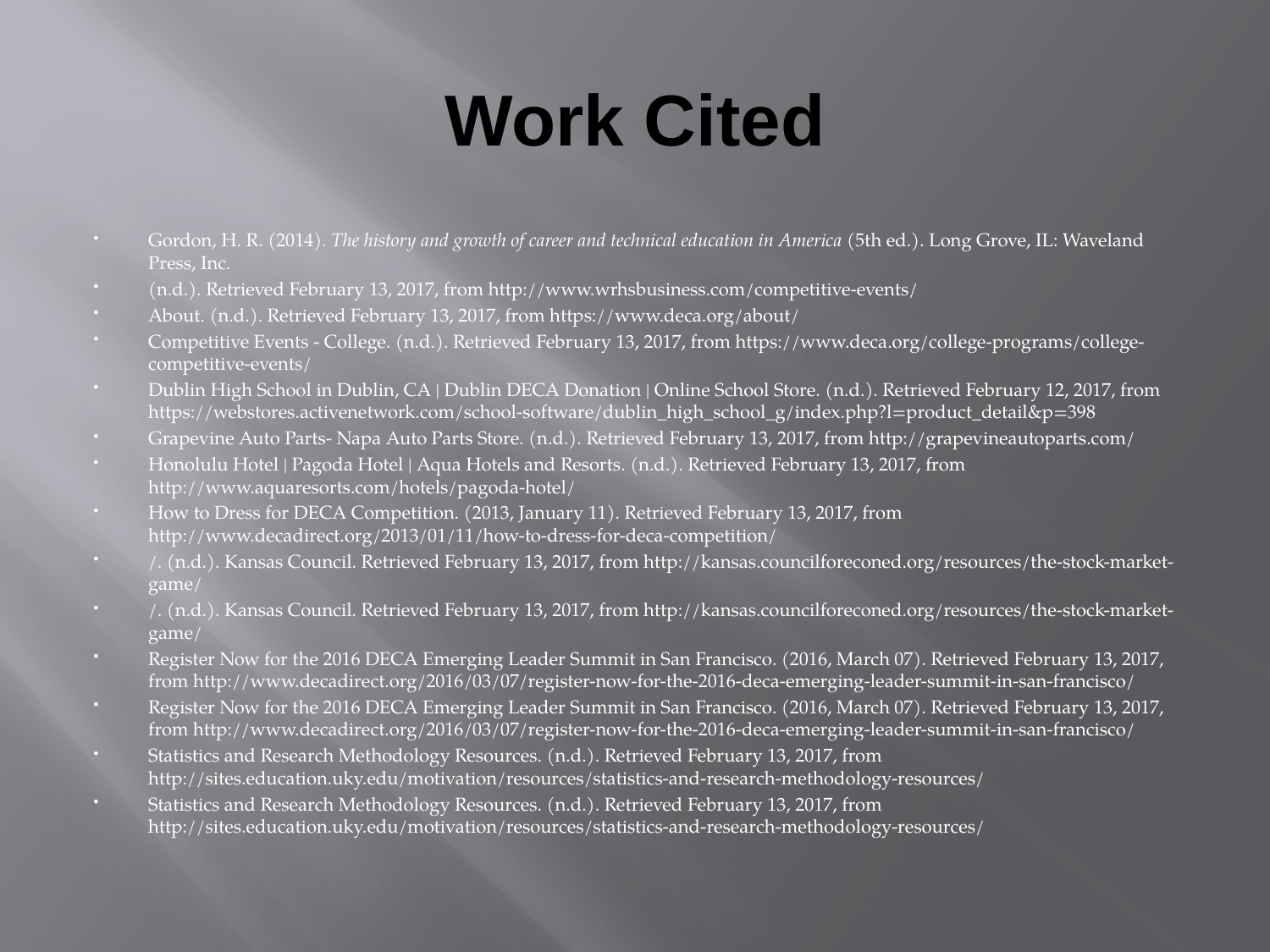

# Work Cited
Gordon, H. R. (2014). The history and growth of career and technical education in America (5th ed.). Long Grove, IL: Waveland Press, Inc.
(n.d.). Retrieved February 13, 2017, from http://www.wrhsbusiness.com/competitive-events/
About. (n.d.). Retrieved February 13, 2017, from https://www.deca.org/about/
Competitive Events - College. (n.d.). Retrieved February 13, 2017, from https://www.deca.org/college-programs/college-competitive-events/
Dublin High School in Dublin, CA | Dublin DECA Donation | Online School Store. (n.d.). Retrieved February 12, 2017, from https://webstores.activenetwork.com/school-software/dublin_high_school_g/index.php?l=product_detail&p=398
Grapevine Auto Parts- Napa Auto Parts Store. (n.d.). Retrieved February 13, 2017, from http://grapevineautoparts.com/
Honolulu Hotel | Pagoda Hotel | Aqua Hotels and Resorts. (n.d.). Retrieved February 13, 2017, from http://www.aquaresorts.com/hotels/pagoda-hotel/
How to Dress for DECA Competition. (2013, January 11). Retrieved February 13, 2017, from http://www.decadirect.org/2013/01/11/how-to-dress-for-deca-competition/
/. (n.d.). Kansas Council. Retrieved February 13, 2017, from http://kansas.councilforeconed.org/resources/the-stock-market-game/
/. (n.d.). Kansas Council. Retrieved February 13, 2017, from http://kansas.councilforeconed.org/resources/the-stock-market-game/
Register Now for the 2016 DECA Emerging Leader Summit in San Francisco. (2016, March 07). Retrieved February 13, 2017, from http://www.decadirect.org/2016/03/07/register-now-for-the-2016-deca-emerging-leader-summit-in-san-francisco/
Register Now for the 2016 DECA Emerging Leader Summit in San Francisco. (2016, March 07). Retrieved February 13, 2017, from http://www.decadirect.org/2016/03/07/register-now-for-the-2016-deca-emerging-leader-summit-in-san-francisco/
Statistics and Research Methodology Resources. (n.d.). Retrieved February 13, 2017, from http://sites.education.uky.edu/motivation/resources/statistics-and-research-methodology-resources/
Statistics and Research Methodology Resources. (n.d.). Retrieved February 13, 2017, from http://sites.education.uky.edu/motivation/resources/statistics-and-research-methodology-resources/